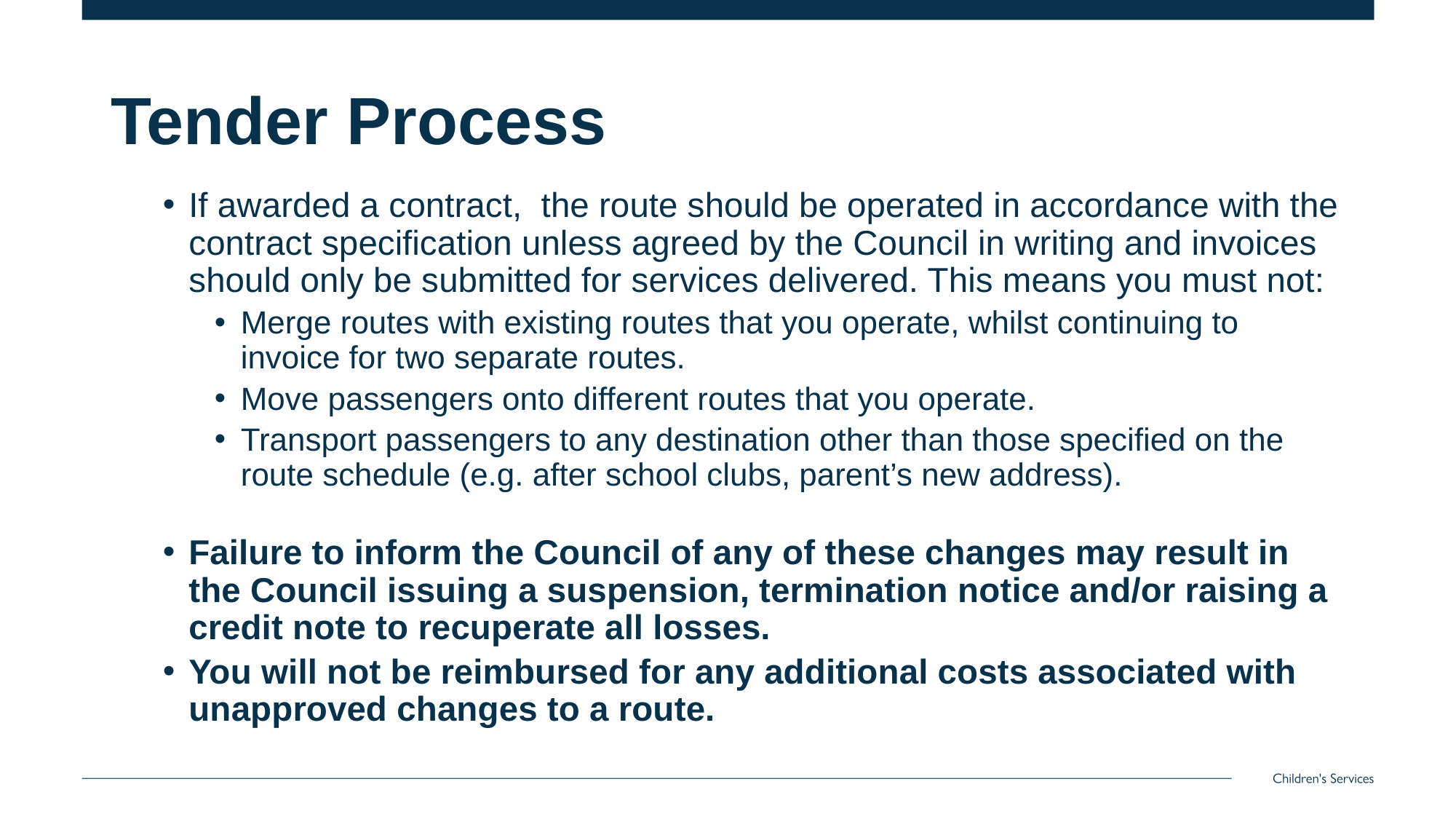

Tender Process
If awarded a contract,  the route should be operated in accordance with the contract specification unless agreed by the Council in writing and invoices should only be submitted for services delivered. This means you must not:
Merge routes with existing routes that you operate, whilst continuing to invoice for two separate routes.
Move passengers onto different routes that you operate.
Transport passengers to any destination other than those specified on the route schedule (e.g. after school clubs, parent’s new address).

Failure to inform the Council of any of these changes may result in the Council issuing a suspension, termination notice and/or raising a credit note to recuperate all losses.
You will not be reimbursed for any additional costs associated with unapproved changes to a route.